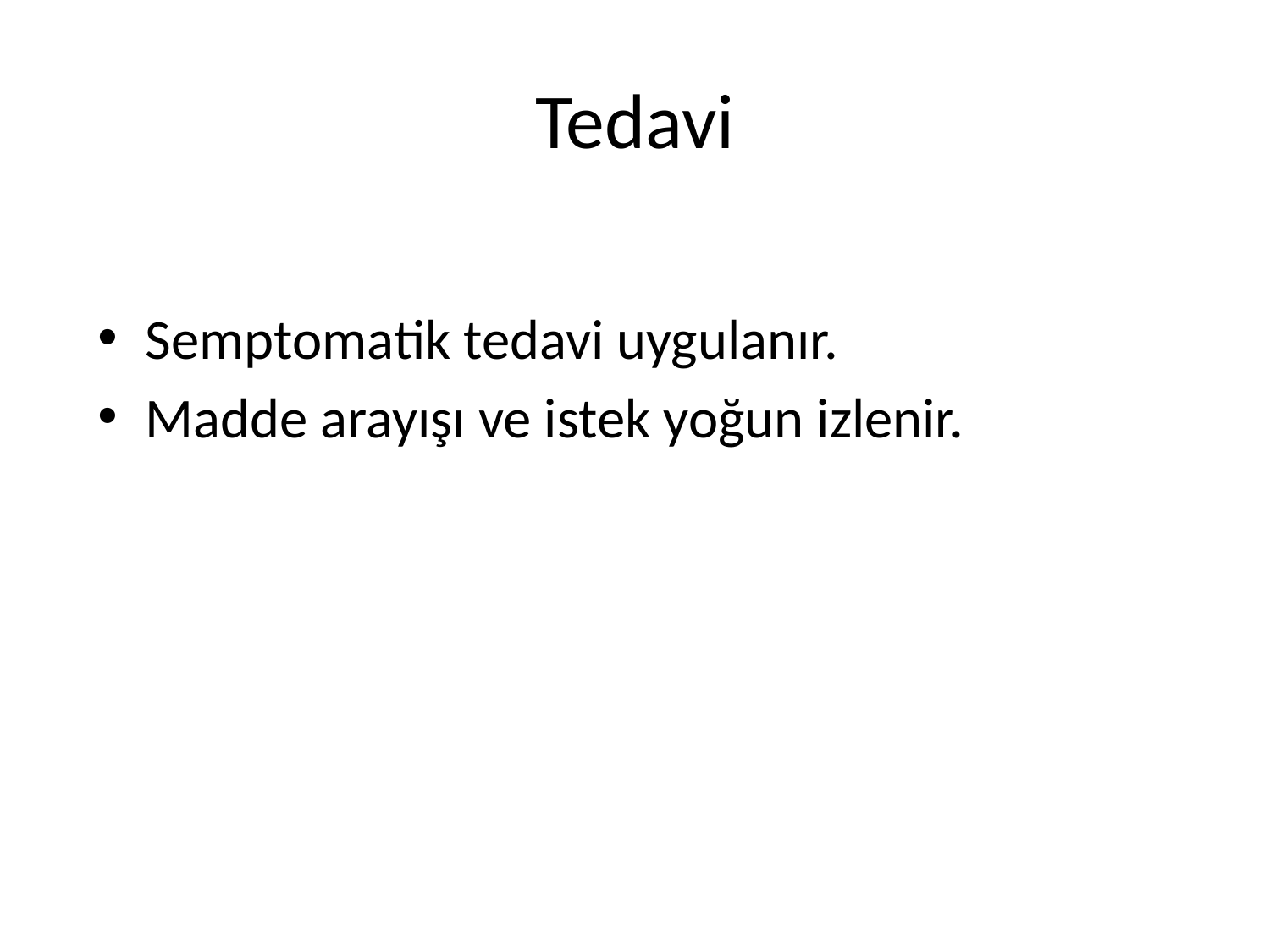

# Tedavi
Semptomatik tedavi uygulanır.
Madde arayışı ve istek yoğun izlenir.